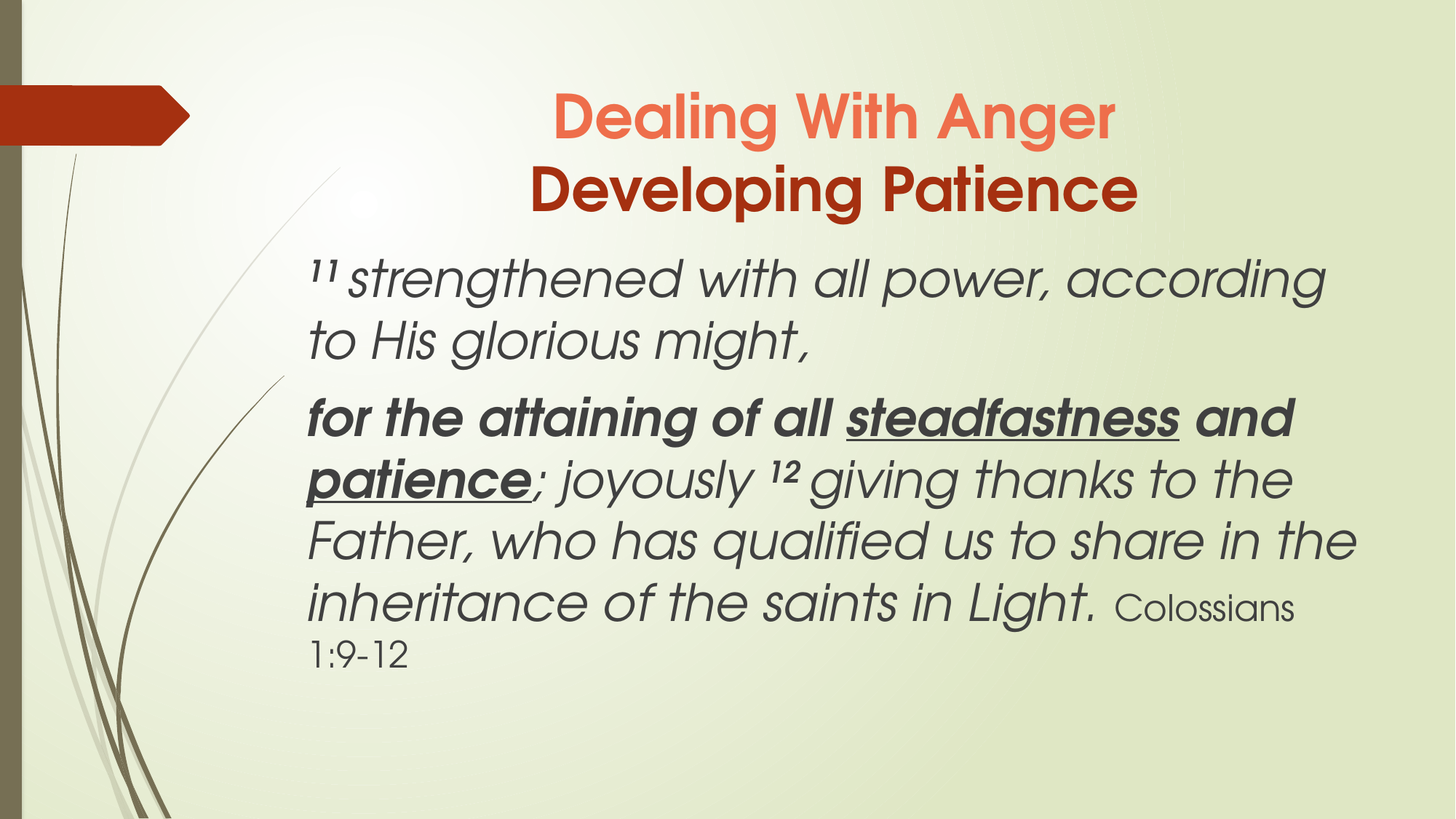

# Dealing With Anger Developing Patience
11 strengthened with all power, according to His glorious might,
for the attaining of all steadfastness and patience; joyously 12 giving thanks to the Father, who has qualified us to share in the inheritance of the saints in Light. Colossians 1:9-12